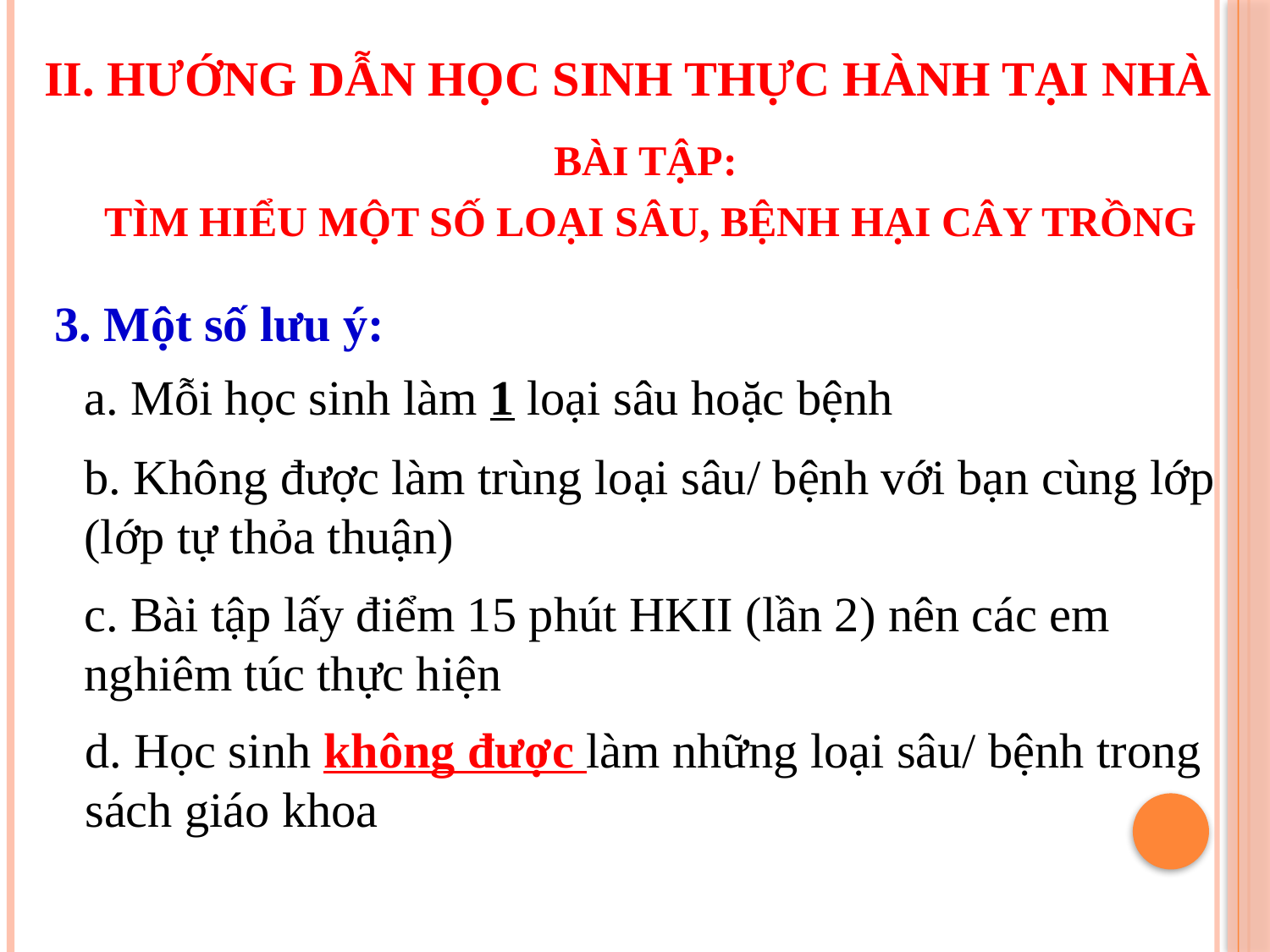

# II. HƯỚNG DẪN HỌC SINH THỰC HÀNH TẠI NHÀ
BÀI TẬP:
TÌM HIỂU MỘT SỐ LOẠI SÂU, BỆNH HẠI CÂY TRỒNG
3. Một số lưu ý:
a. Mỗi học sinh làm 1 loại sâu hoặc bệnh
b. Không được làm trùng loại sâu/ bệnh với bạn cùng lớp (lớp tự thỏa thuận)
c. Bài tập lấy điểm 15 phút HKII (lần 2) nên các em nghiêm túc thực hiện
d. Học sinh không được làm những loại sâu/ bệnh trong sách giáo khoa